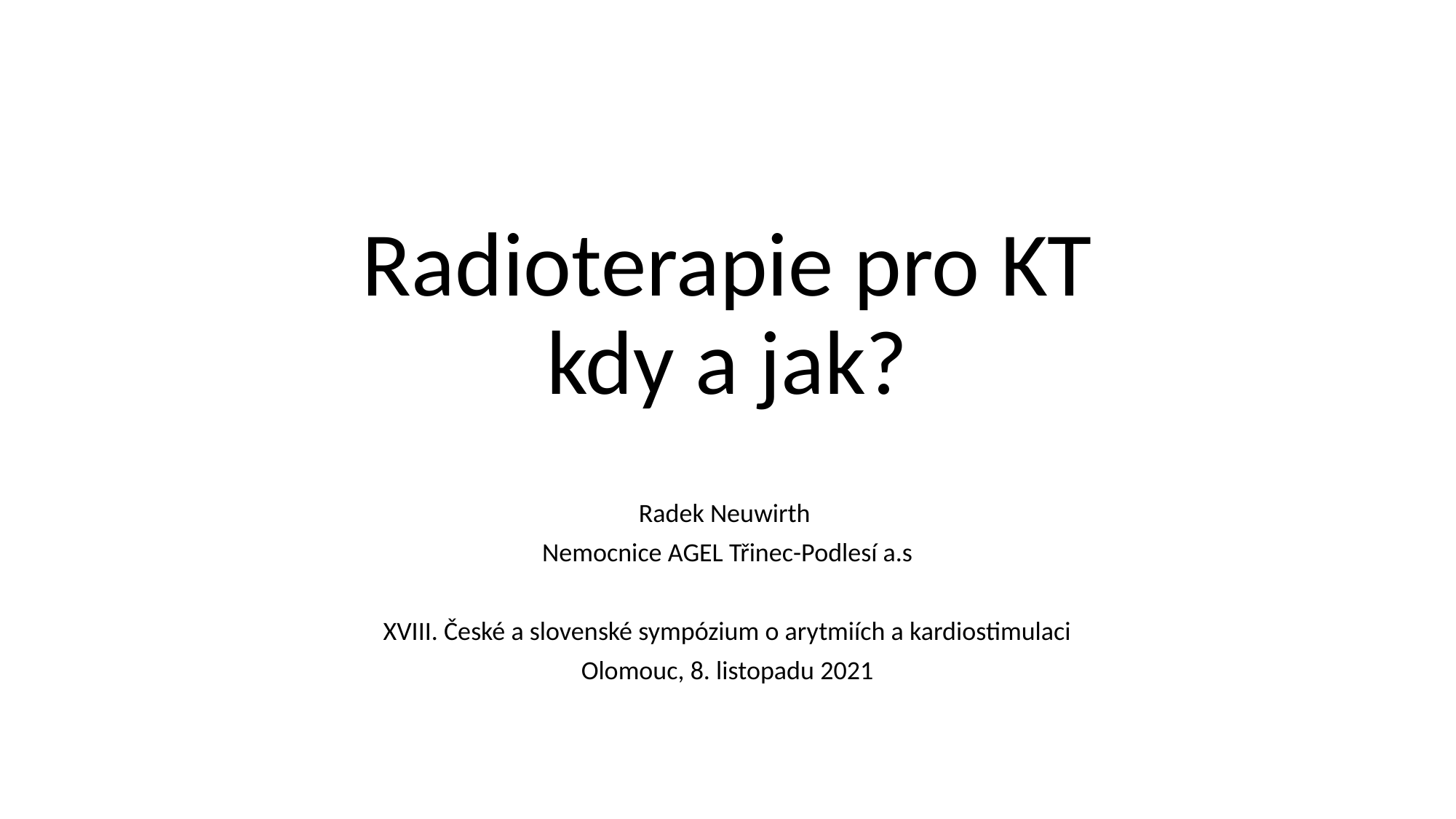

# Radioterapie pro KT kdy a jak?
Radek Neuwirth
Nemocnice AGEL Třinec-Podlesí a.s

XVIII. České a slovenské sympózium o arytmiích a kardiostimulaci
Olomouc, 8. listopadu 2021